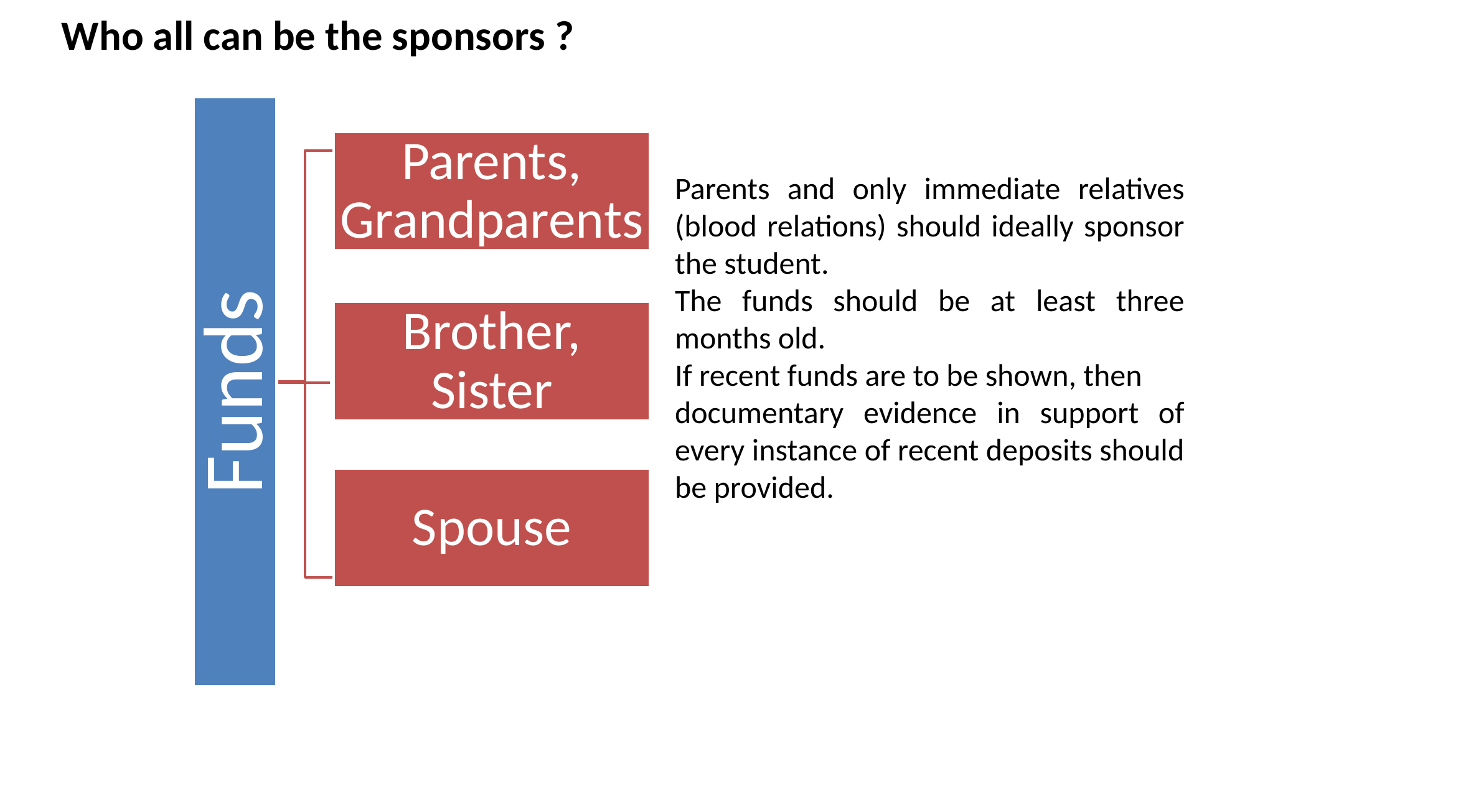

Who all can be the sponsors ?
Parents, Grandparents

Parents and only immediate relatives (blood relations) should ideally sponsor the student.
The funds should be at least three months old.
If recent funds are to be shown, then
documentary evidence in support of every instance of recent deposits should be provided.
Brother, Sister
Funds

Spouse